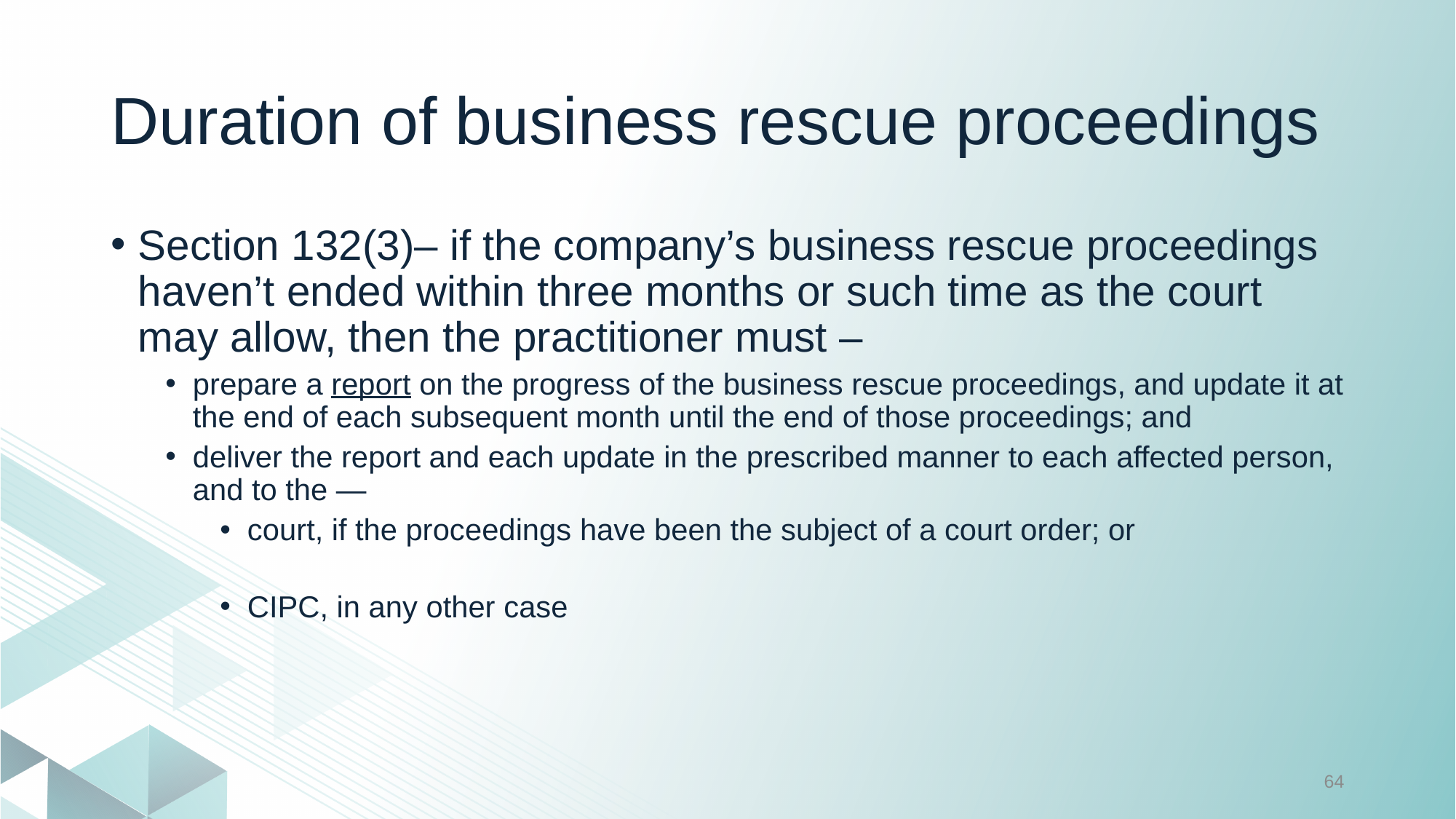

# Duration of business rescue proceedings
Section 132(3)– if the company’s business rescue proceedings haven’t ended within three months or such time as the court may allow, then the practitioner must –
prepare a report on the progress of the business rescue proceedings, and update it at the end of each subsequent month until the end of those proceedings; and
deliver the report and each update in the prescribed manner to each affected person, and to the —
court, if the proceedings have been the subject of a court order; or
CIPC, in any other case

64